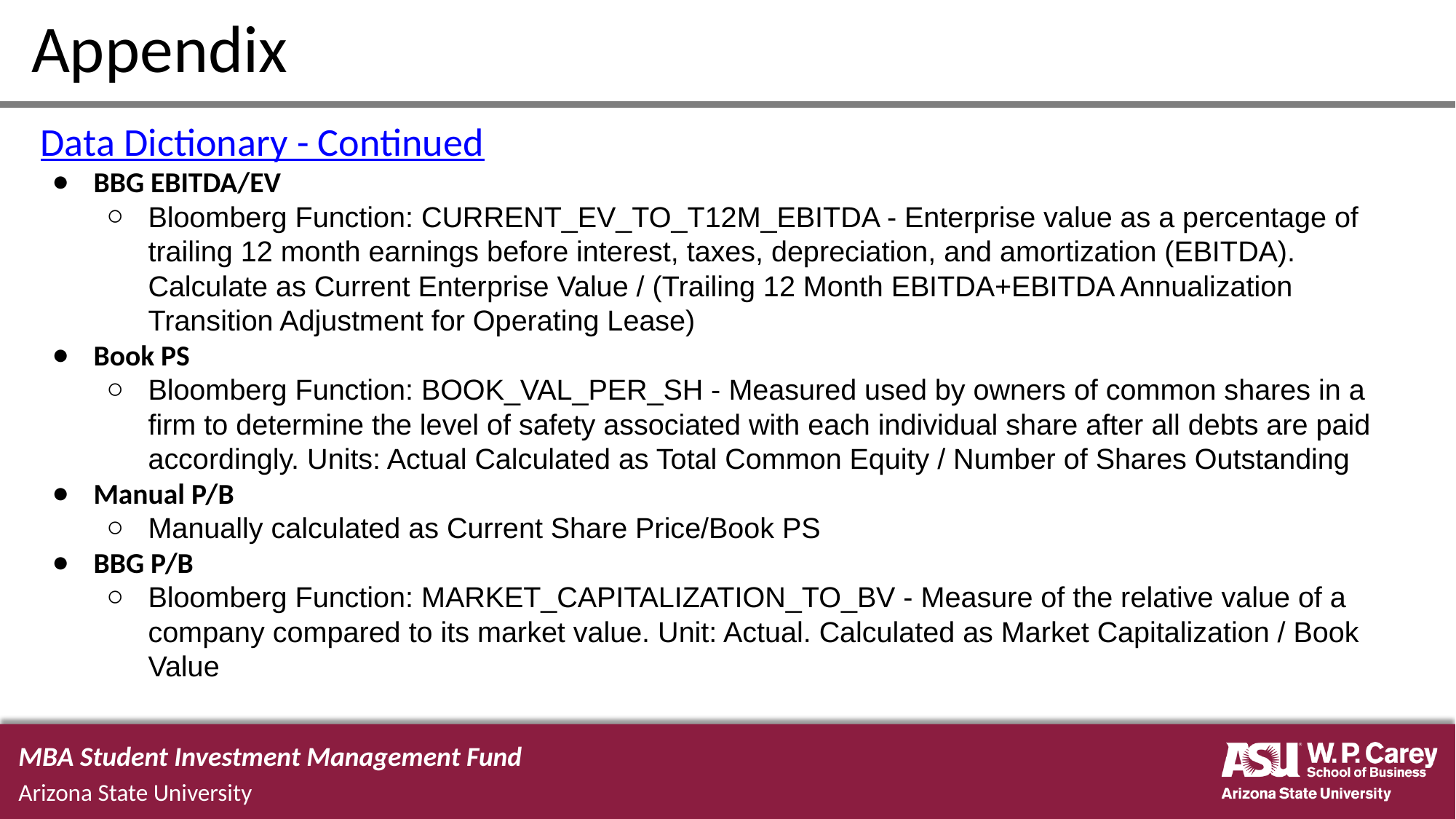

Appendix

# Data Dictionary - Continued
BBG EBITDA/EV
Bloomberg Function: CURRENT_EV_TO_T12M_EBITDA - Enterprise value as a percentage of trailing 12 month earnings before interest, taxes, depreciation, and amortization (EBITDA). Calculate as Current Enterprise Value / (Trailing 12 Month EBITDA+EBITDA Annualization Transition Adjustment for Operating Lease)
Book PS
Bloomberg Function: BOOK_VAL_PER_SH - Measured used by owners of common shares in a firm to determine the level of safety associated with each individual share after all debts are paid accordingly. Units: Actual Calculated as Total Common Equity / Number of Shares Outstanding
Manual P/B
Manually calculated as Current Share Price/Book PS
BBG P/B
Bloomberg Function: MARKET_CAPITALIZATION_TO_BV - Measure of the relative value of a company compared to its market value. Unit: Actual. Calculated as Market Capitalization / Book Value

MBA Student Investment Management Fund

Arizona State University